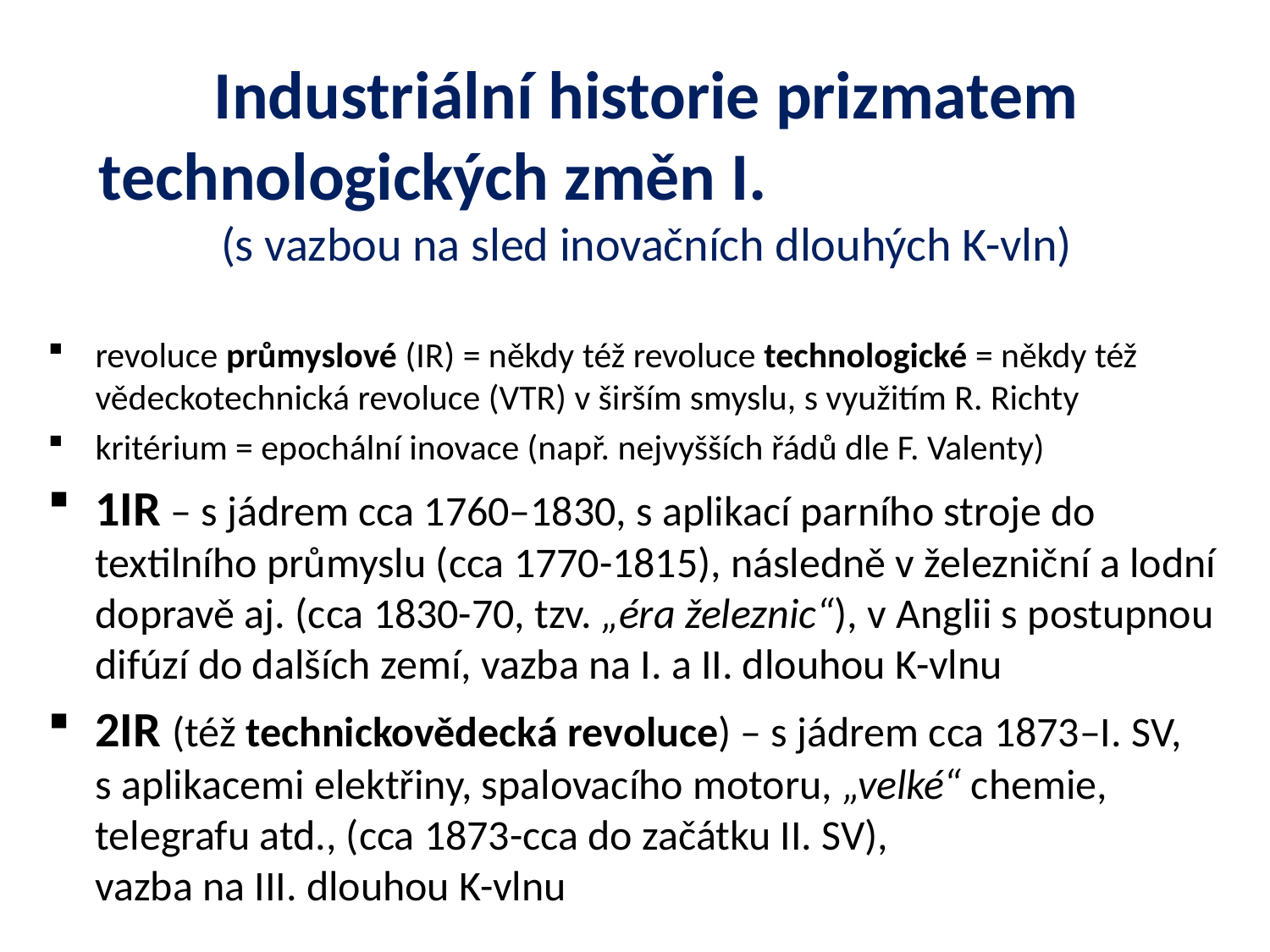

# Industriální historie prizmatem technologických změn I.                             (s vazbou na sled inovačních dlouhých K-vln)
revoluce průmyslové (IR) = někdy též revoluce technologické = někdy též vědeckotechnická revoluce (VTR) v širším smyslu, s využitím R. Richty
kritérium = epochální inovace (např. nejvyšších řádů dle F. Valenty)
1IR – s jádrem cca 1760–1830, s aplikací parního stroje do textilního průmyslu (cca 1770-1815), následně v železniční a lodní dopravě aj. (cca 1830-70, tzv. „éra železnic“), v Anglii s postupnou difúzí do dalších zemí, vazba na I. a II. dlouhou K-vlnu
2IR (též technickovědecká revoluce) – s jádrem cca 1873–I. SV,   s aplikacemi elektřiny, spalovacího motoru, „velké“ chemie, telegrafu atd., (cca 1873-cca do začátku II. SV),                                  vazba na III. dlouhou K-vlnu